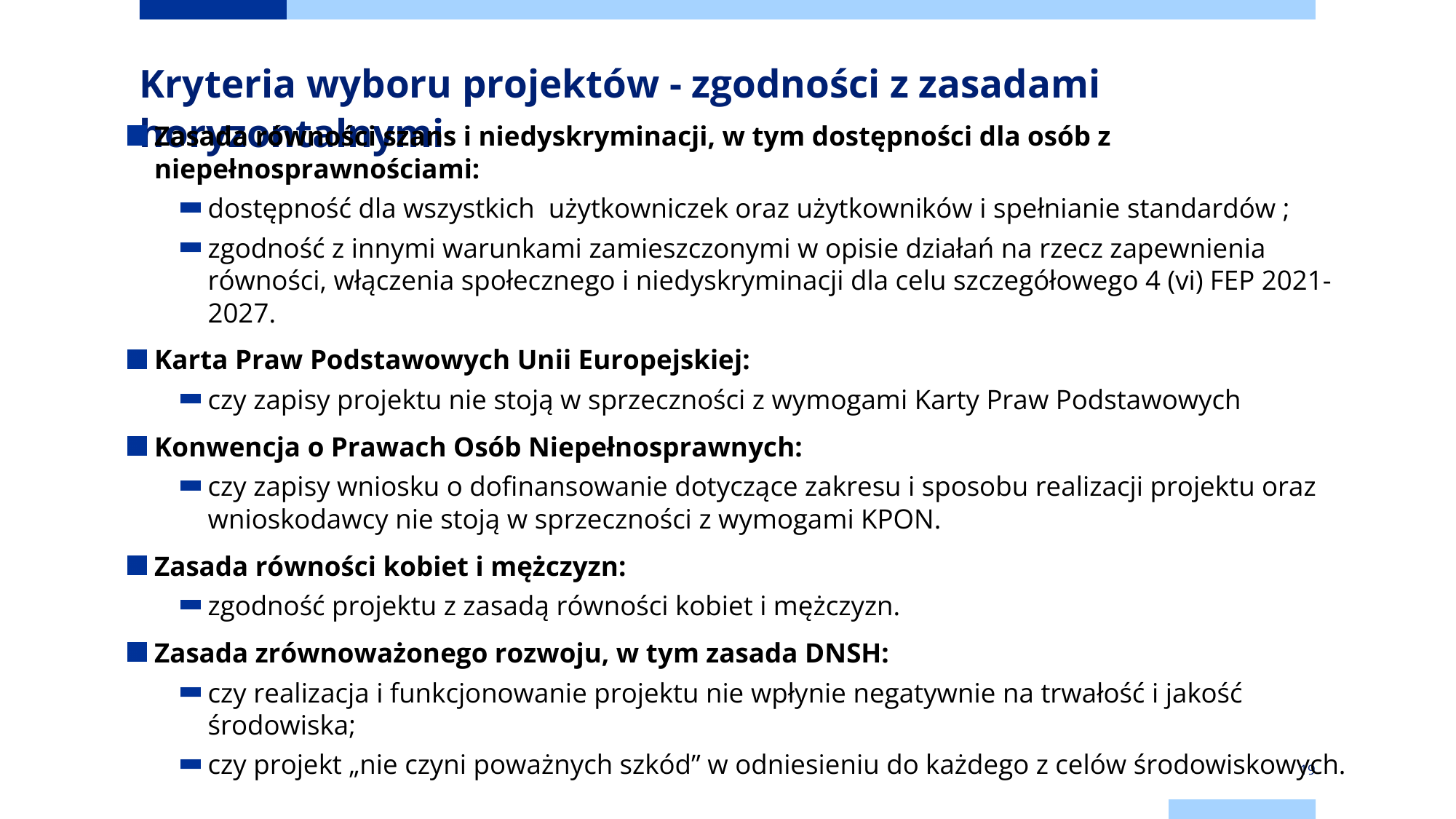

# Kryteria wyboru projektów - zgodności z zasadami horyzontalnymi
Zasada równości szans i niedyskryminacji, w tym dostępności dla osób z niepełnosprawnościami:
dostępność dla wszystkich  użytkowniczek oraz użytkowników i spełnianie standardów ;
zgodność z innymi warunkami zamieszczonymi w opisie działań na rzecz zapewnienia równości, włączenia społecznego i niedyskryminacji dla celu szczegółowego 4 (vi) FEP 2021-2027.
Karta Praw Podstawowych Unii Europejskiej:
czy zapisy projektu nie stoją w sprzeczności z wymogami Karty Praw Podstawowych
Konwencja o Prawach Osób Niepełnosprawnych:
czy zapisy wniosku o dofinansowanie dotyczące zakresu i sposobu realizacji projektu oraz wnioskodawcy nie stoją w sprzeczności z wymogami KPON.
Zasada równości kobiet i mężczyzn:
zgodność projektu z zasadą równości kobiet i mężczyzn.
Zasada zrównoważonego rozwoju, w tym zasada DNSH:
czy realizacja i funkcjonowanie projektu nie wpłynie negatywnie na trwałość i jakość środowiska;
czy projekt „nie czyni poważnych szkód” w odniesieniu do każdego z celów środowiskowych.
19